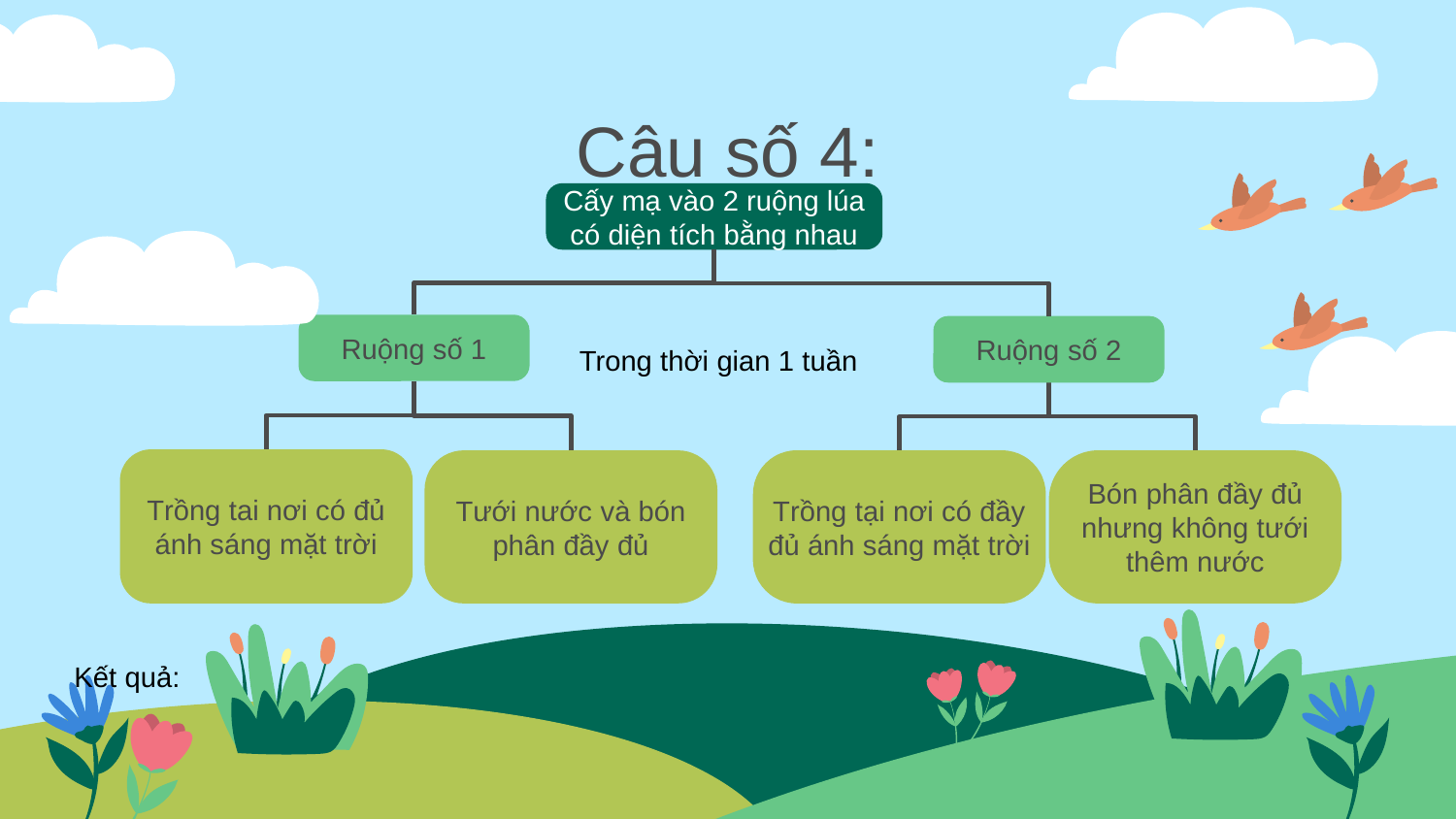

# Câu số 4:
Cấy mạ vào 2 ruộng lúa có diện tích bằng nhau
Ruộng số 1
Ruộng số 2
Trong thời gian 1 tuần
Trồng tai nơi có đủ ánh sáng mặt trời
Tưới nước và bón phân đầy đủ
Trồng tại nơi có đầy đủ ánh sáng mặt trời
Bón phân đầy đủ nhưng không tưới thêm nước
Kết quả: